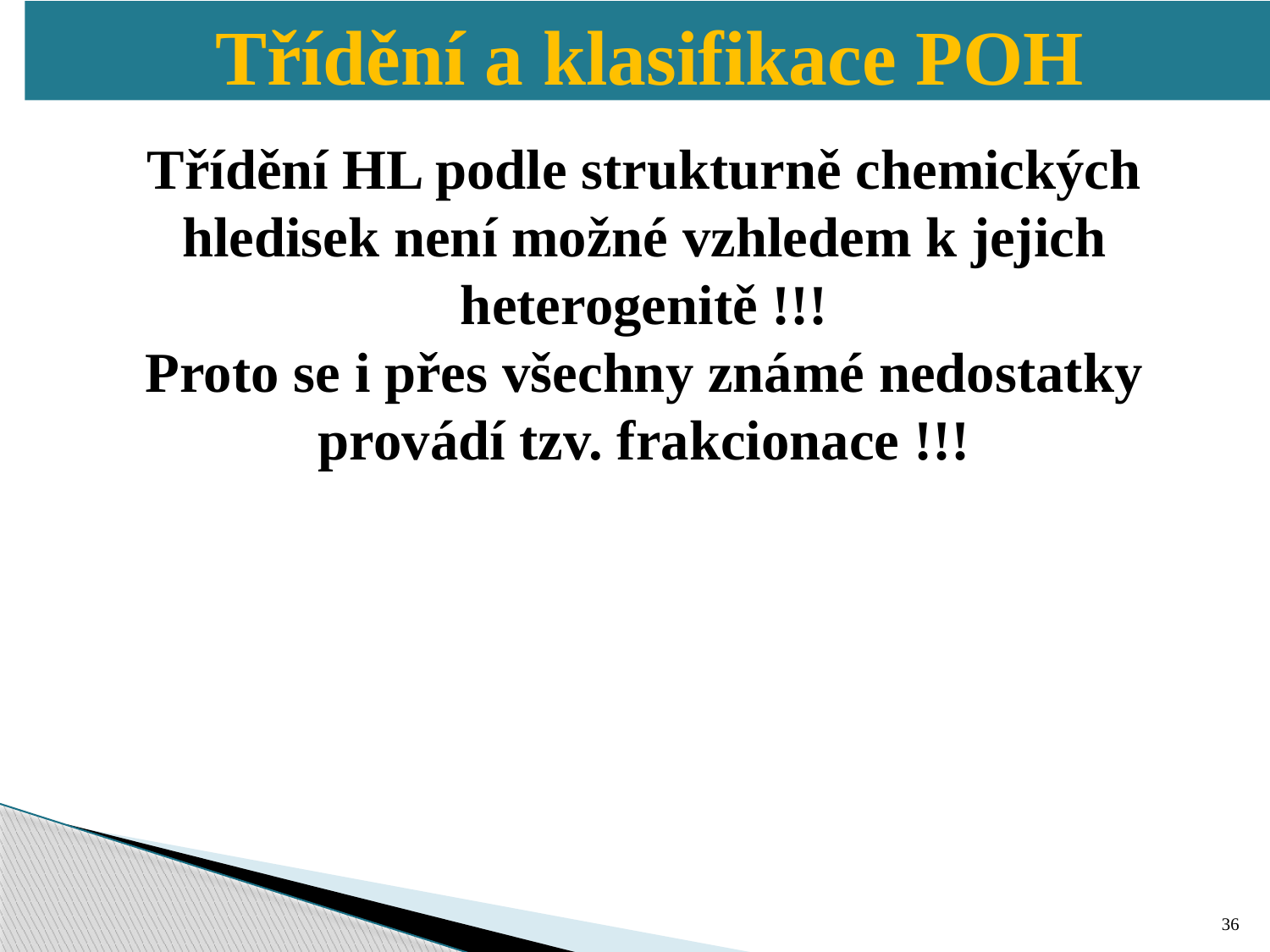

Třídění a klasifikace POH
Třídění HL podle strukturně chemických hledisek není možné vzhledem k jejich heterogenitě !!!
Proto se i přes všechny známé nedostatky provádí tzv. frakcionace !!!
36